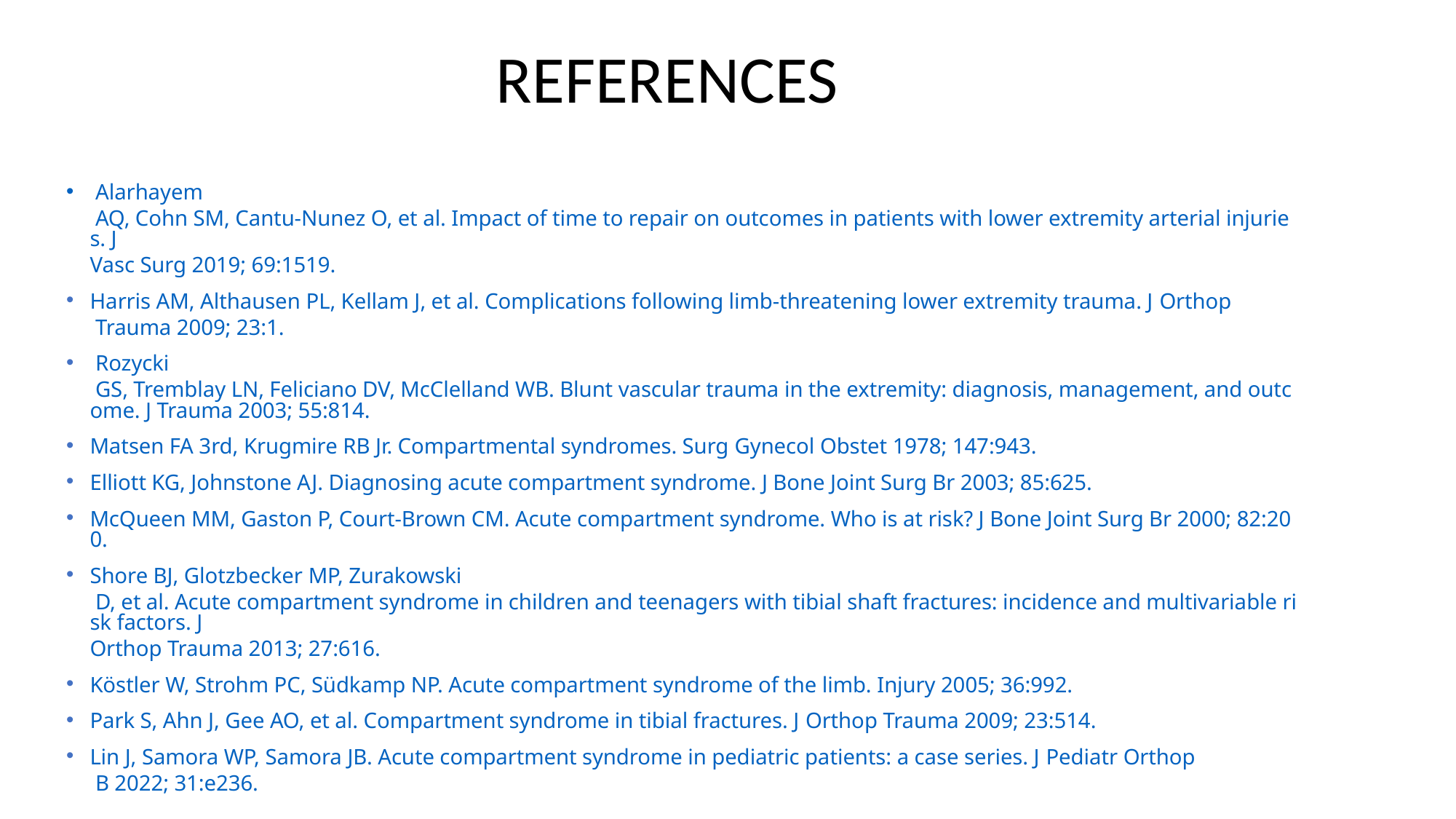

# REFERENCES
 Alarhayem AQ, Cohn SM, Cantu-Nunez O, et al. Impact of time to repair on outcomes in patients with lower extremity arterial injuries. J Vasc Surg 2019; 69:1519.
Harris AM, Althausen PL, Kellam J, et al. Complications following limb-threatening lower extremity trauma. J Orthop Trauma 2009; 23:1.
 Rozycki GS, Tremblay LN, Feliciano DV, McClelland WB. Blunt vascular trauma in the extremity: diagnosis, management, and outcome. J Trauma 2003; 55:814.
Matsen FA 3rd, Krugmire RB Jr. Compartmental syndromes. Surg Gynecol Obstet 1978; 147:943.
Elliott KG, Johnstone AJ. Diagnosing acute compartment syndrome. J Bone Joint Surg Br 2003; 85:625.
McQueen MM, Gaston P, Court-Brown CM. Acute compartment syndrome. Who is at risk? J Bone Joint Surg Br 2000; 82:200.
Shore BJ, Glotzbecker MP, Zurakowski D, et al. Acute compartment syndrome in children and teenagers with tibial shaft fractures: incidence and multivariable risk factors. J Orthop Trauma 2013; 27:616.
Köstler W, Strohm PC, Südkamp NP. Acute compartment syndrome of the limb. Injury 2005; 36:992.
Park S, Ahn J, Gee AO, et al. Compartment syndrome in tibial fractures. J Orthop Trauma 2009; 23:514.
Lin J, Samora WP, Samora JB. Acute compartment syndrome in pediatric patients: a case series. J Pediatr Orthop B 2022; 31:e236.